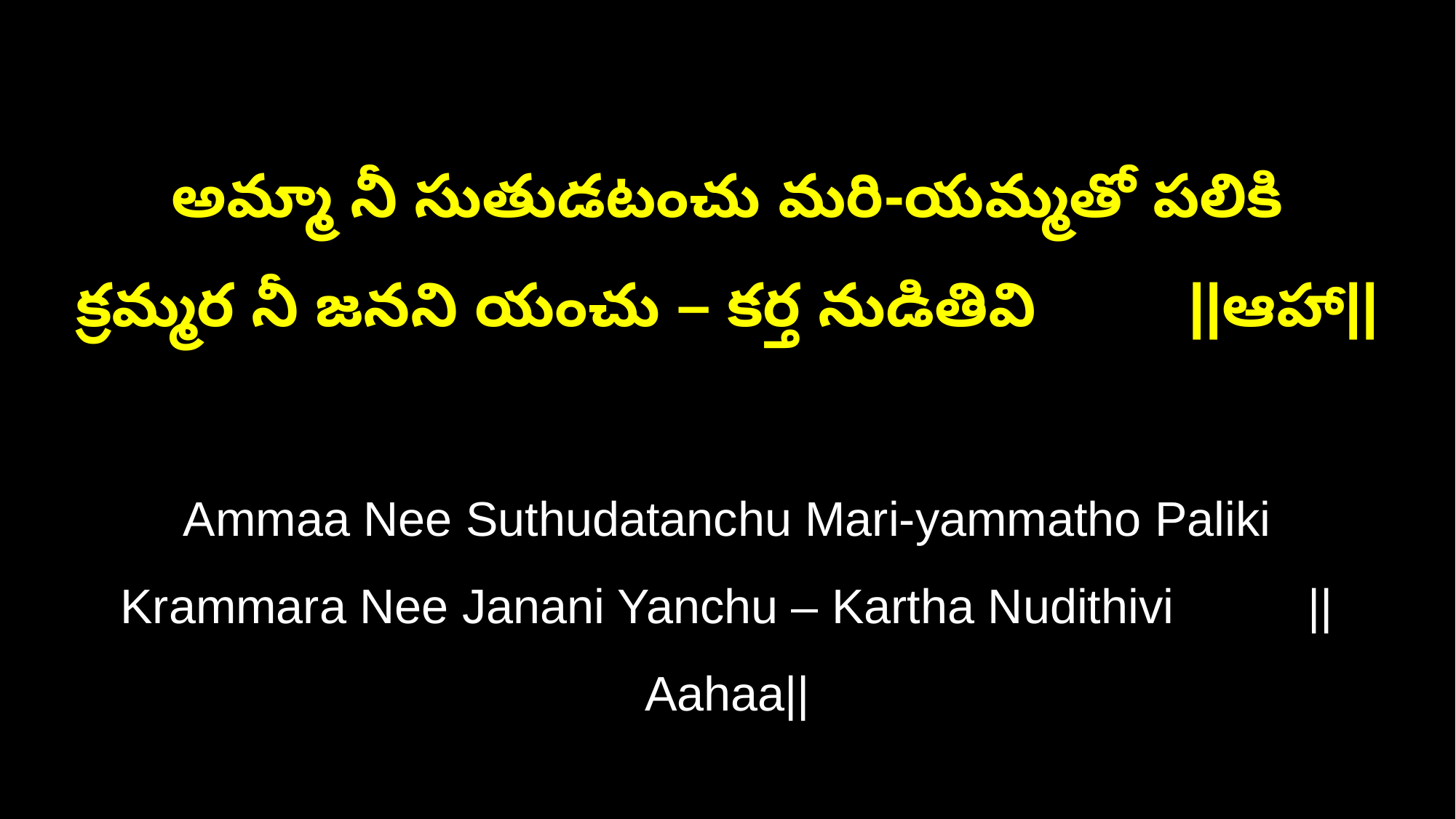

అమ్మా నీ సుతుడటంచు మరి-యమ్మతో పలికి
క్రమ్మర నీ జనని యంచు – కర్త నుడితివి         ||ఆహా||
Ammaa Nee Suthudatanchu Mari-yammatho Paliki
Krammara Nee Janani Yanchu – Kartha Nudithivi          ||Aahaa||